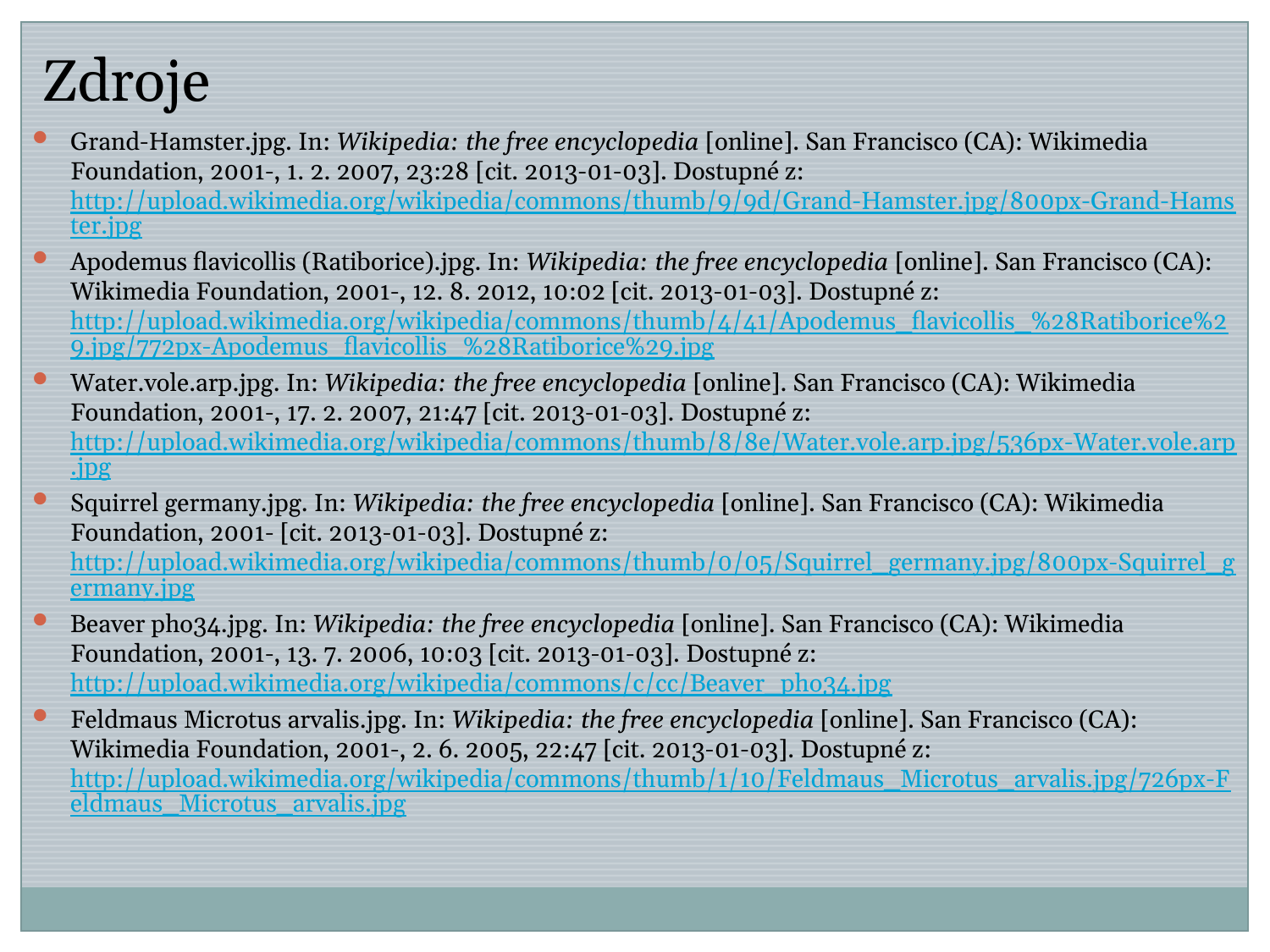

Zdroje
Grand-Hamster.jpg. In: Wikipedia: the free encyclopedia [online]. San Francisco (CA): Wikimedia Foundation, 2001-, 1. 2. 2007, 23:28 [cit. 2013-01-03]. Dostupné z: http://upload.wikimedia.org/wikipedia/commons/thumb/9/9d/Grand-Hamster.jpg/800px-Grand-Hamster.jpg
Apodemus flavicollis (Ratiborice).jpg. In: Wikipedia: the free encyclopedia [online]. San Francisco (CA): Wikimedia Foundation, 2001-, 12. 8. 2012, 10:02 [cit. 2013-01-03]. Dostupné z: http://upload.wikimedia.org/wikipedia/commons/thumb/4/41/Apodemus_flavicollis_%28Ratiborice%29.jpg/772px-Apodemus_flavicollis_%28Ratiborice%29.jpg
Water.vole.arp.jpg. In: Wikipedia: the free encyclopedia [online]. San Francisco (CA): Wikimedia Foundation, 2001-, 17. 2. 2007, 21:47 [cit. 2013-01-03]. Dostupné z: http://upload.wikimedia.org/wikipedia/commons/thumb/8/8e/Water.vole.arp.jpg/536px-Water.vole.arp.jpg
Squirrel germany.jpg. In: Wikipedia: the free encyclopedia [online]. San Francisco (CA): Wikimedia Foundation, 2001- [cit. 2013-01-03]. Dostupné z: http://upload.wikimedia.org/wikipedia/commons/thumb/0/05/Squirrel_germany.jpg/800px-Squirrel_germany.jpg
Beaver pho34.jpg. In: Wikipedia: the free encyclopedia [online]. San Francisco (CA): Wikimedia Foundation, 2001-, 13. 7. 2006, 10:03 [cit. 2013-01-03]. Dostupné z: http://upload.wikimedia.org/wikipedia/commons/c/cc/Beaver_pho34.jpg
Feldmaus Microtus arvalis.jpg. In: Wikipedia: the free encyclopedia [online]. San Francisco (CA): Wikimedia Foundation, 2001-, 2. 6. 2005, 22:47 [cit. 2013-01-03]. Dostupné z: http://upload.wikimedia.org/wikipedia/commons/thumb/1/10/Feldmaus_Microtus_arvalis.jpg/726px-Feldmaus_Microtus_arvalis.jpg